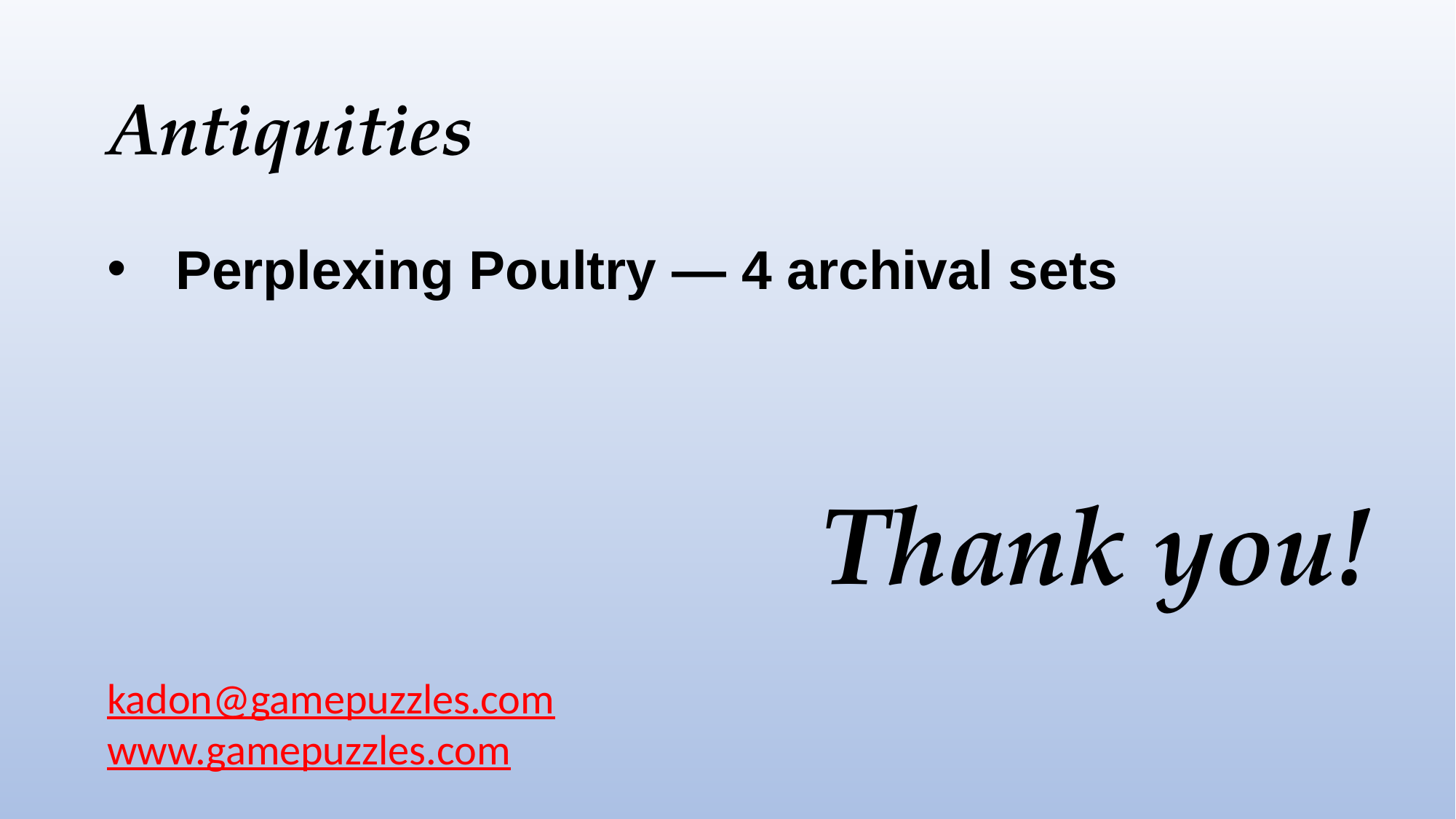

Antiquities

Perplexing Poultry — 4 archival sets

Thank you!

kadon@gamepuzzles.com
www.gamepuzzles.com